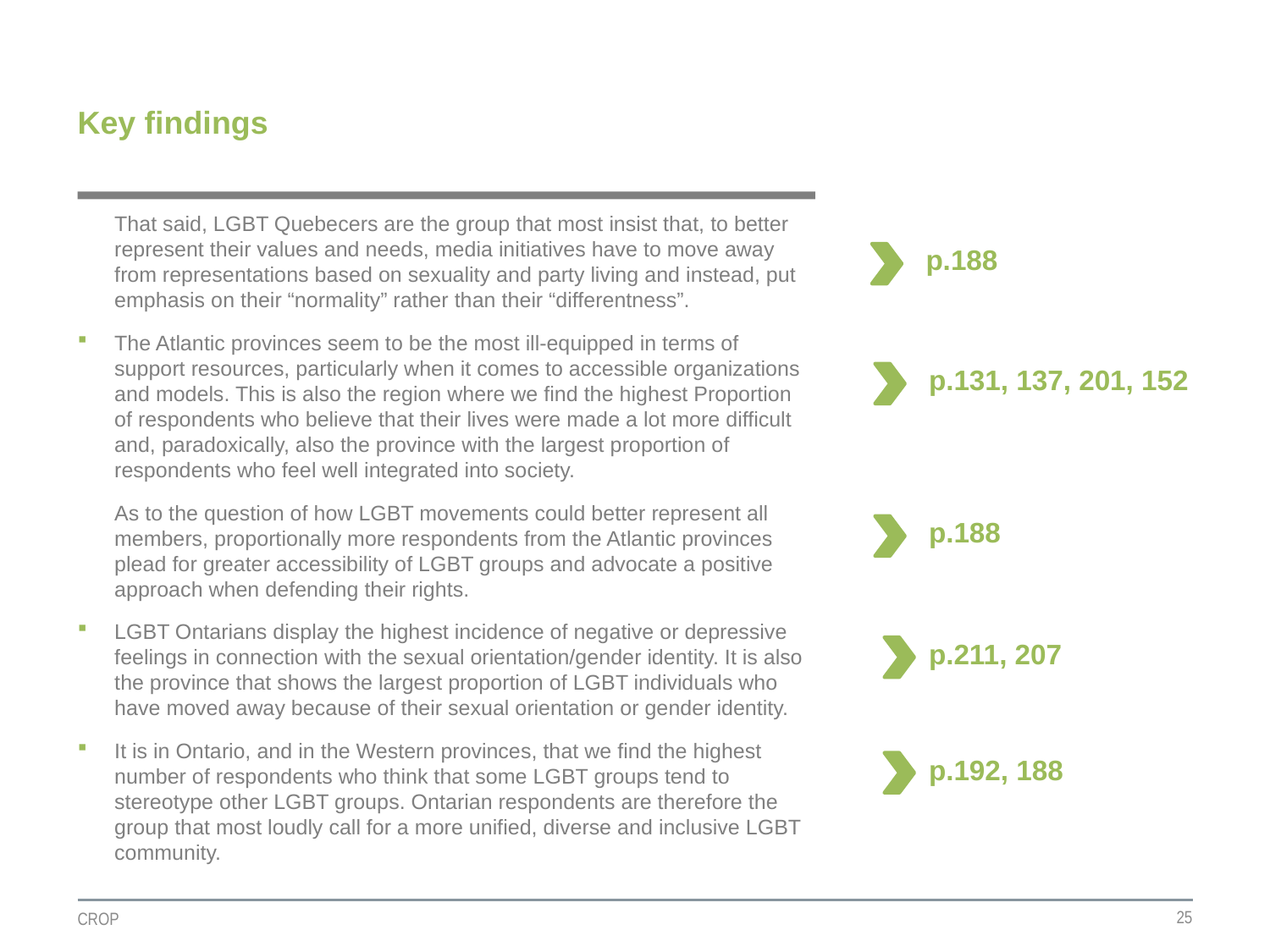

# Key findings
	That said, LGBT Quebecers are the group that most insist that, to better  represent their values and needs, media initiatives have to move away from representations based on sexuality and party living and instead, put emphasis on their “normality” rather than their “differentness”.
The Atlantic provinces seem to be the most ill-equipped in terms of support resources, particularly when it comes to accessible organizations and models. This is also the region where we find the highest Proportion of respondents who believe that their lives were made a lot more difficult and, paradoxically, also the province with the largest proportion of respondents who feel well integrated into society.
	As to the question of how LGBT movements could better represent all members, proportionally more respondents from the Atlantic provinces plead for greater accessibility of LGBT groups and advocate a positive approach when defending their rights.
LGBT Ontarians display the highest incidence of negative or depressive feelings in connection with the sexual orientation/gender identity. It is also the province that shows the largest proportion of LGBT individuals who have moved away because of their sexual orientation or gender identity.
It is in Ontario, and in the Western provinces, that we find the highest number of respondents who think that some LGBT groups tend to stereotype other LGBT groups. Ontarian respondents are therefore the group that most loudly call for a more unified, diverse and inclusive LGBT community.
p.188

p.131, 137, 201, 152

p.188

p.211, 207

p.192, 188

25
CROP